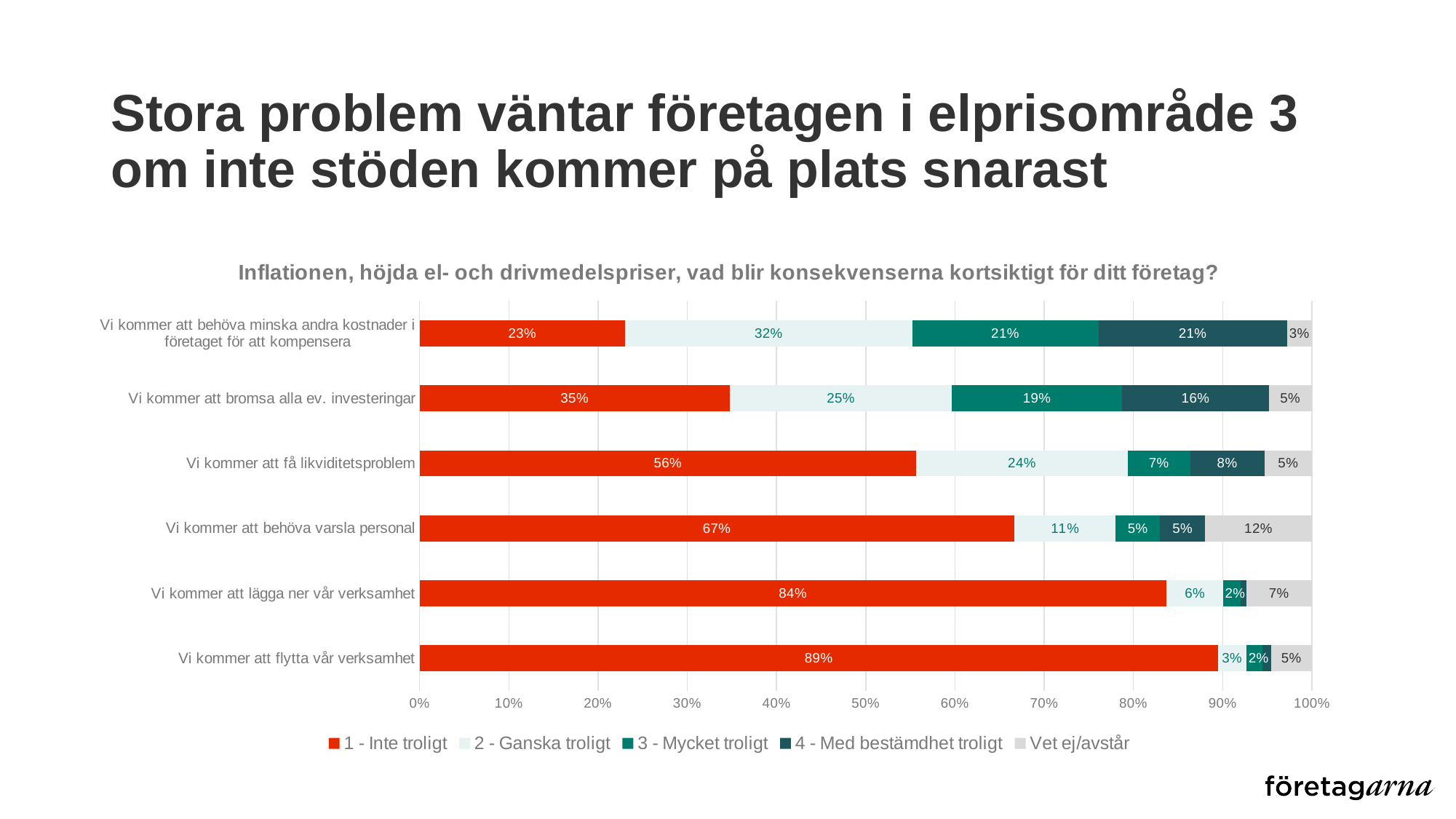

# Stora problem väntar företagen i elprisområde 3 om inte stöden kommer på plats snarast

### Chart: Inflationen, höjda el- och drivmedelspriser, vad blir konsekvenserna kortsiktigt för ditt företag?

| Category | 1 - Inte troligt | 2 - Ganska troligt | 3 - Mycket troligt | 4 - Med bestämdhet troligt | Vet ej/avstår |
|---|---|---|---|---|---|
| Vi kommer att flytta vår verksamhet | 0.894927536231884 | 0.03140096618357488 | 0.018115942028985508 | 0.00966183574879227 | 0.04589371980676329 |
| Vi kommer att lägga ner vår verksamhet | 0.8369565217391305 | 0.0640096618357488 | 0.01932367149758454 | 0.006038647342995169 | 0.07367149758454106 |
| Vi kommer att behöva varsla personal | 0.6666666666666665 | 0.11352657004830918 | 0.049516908212560384 | 0.050724637681159424 | 0.11956521739130435 |
| Vi kommer att få likviditetsproblem | 0.5567632850241546 | 0.23671497584541062 | 0.07004830917874397 | 0.08333333333333331 | 0.05314009661835748 |
| Vi kommer att bromsa alla ev. investeringar | 0.34782608695652173 | 0.24879227053140096 | 0.19082125603864733 | 0.1642512077294686 | 0.04830917874396135 |
| Vi kommer att behöva minska andra kostnader i företaget för att kompensera | 0.23067632850241546 | 0.3212560386473429 | 0.20893719806763286 | 0.2113526570048309 | 0.027777777777777776 |